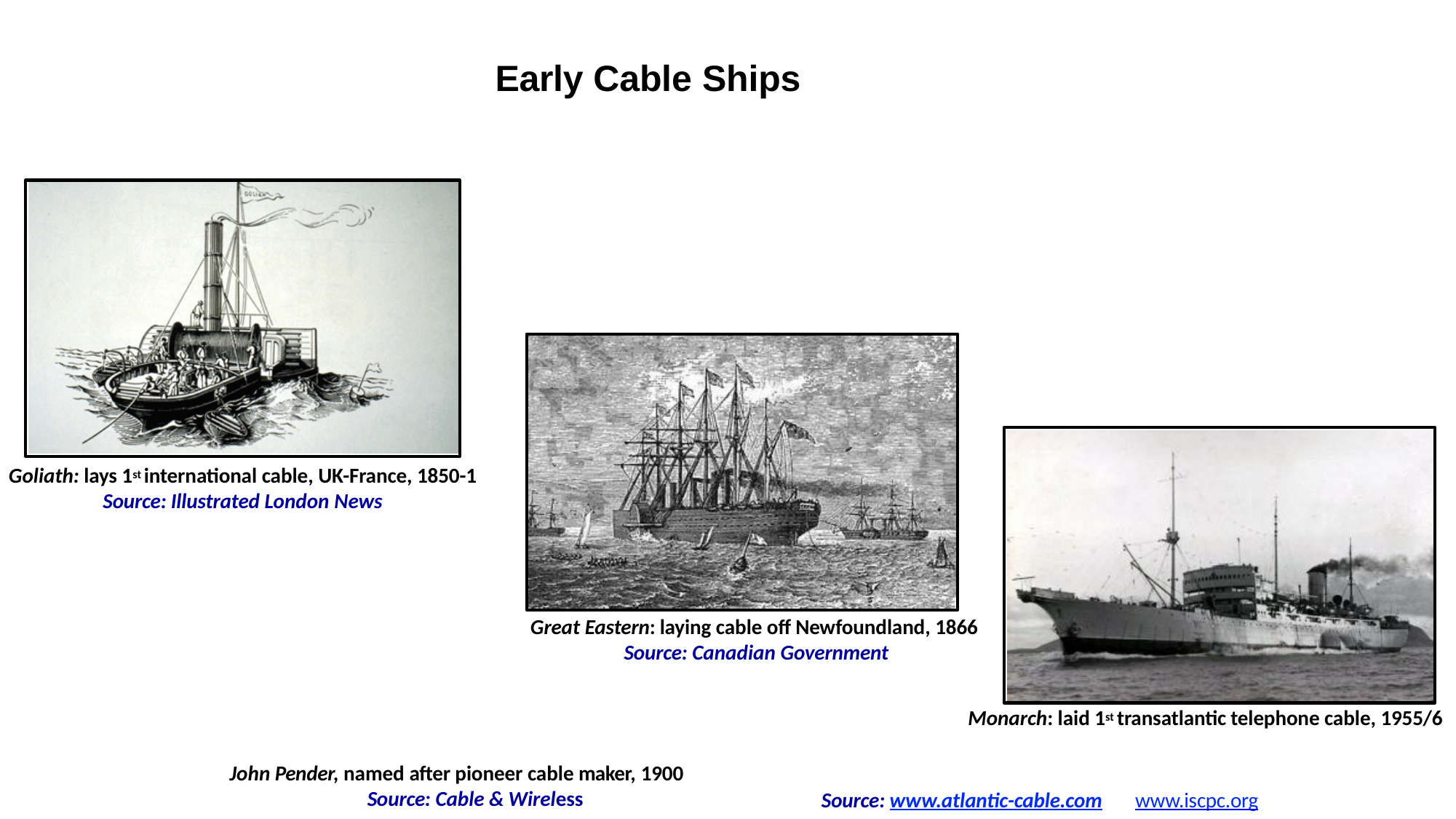

# Early Cable Ships

Goliath: lays 1st international cable, UK-France, 1850-1
Source: Illustrated London News
Great Eastern: laying cable off Newfoundland, 1866
Source: Canadian Government
Monarch: laid 1st transatlantic telephone cable, 1955/6
John Pender, named after pioneer cable maker, 1900
Source: Cable & Wireless
Source: www.atlantic-cable.com
www.iscpc.org